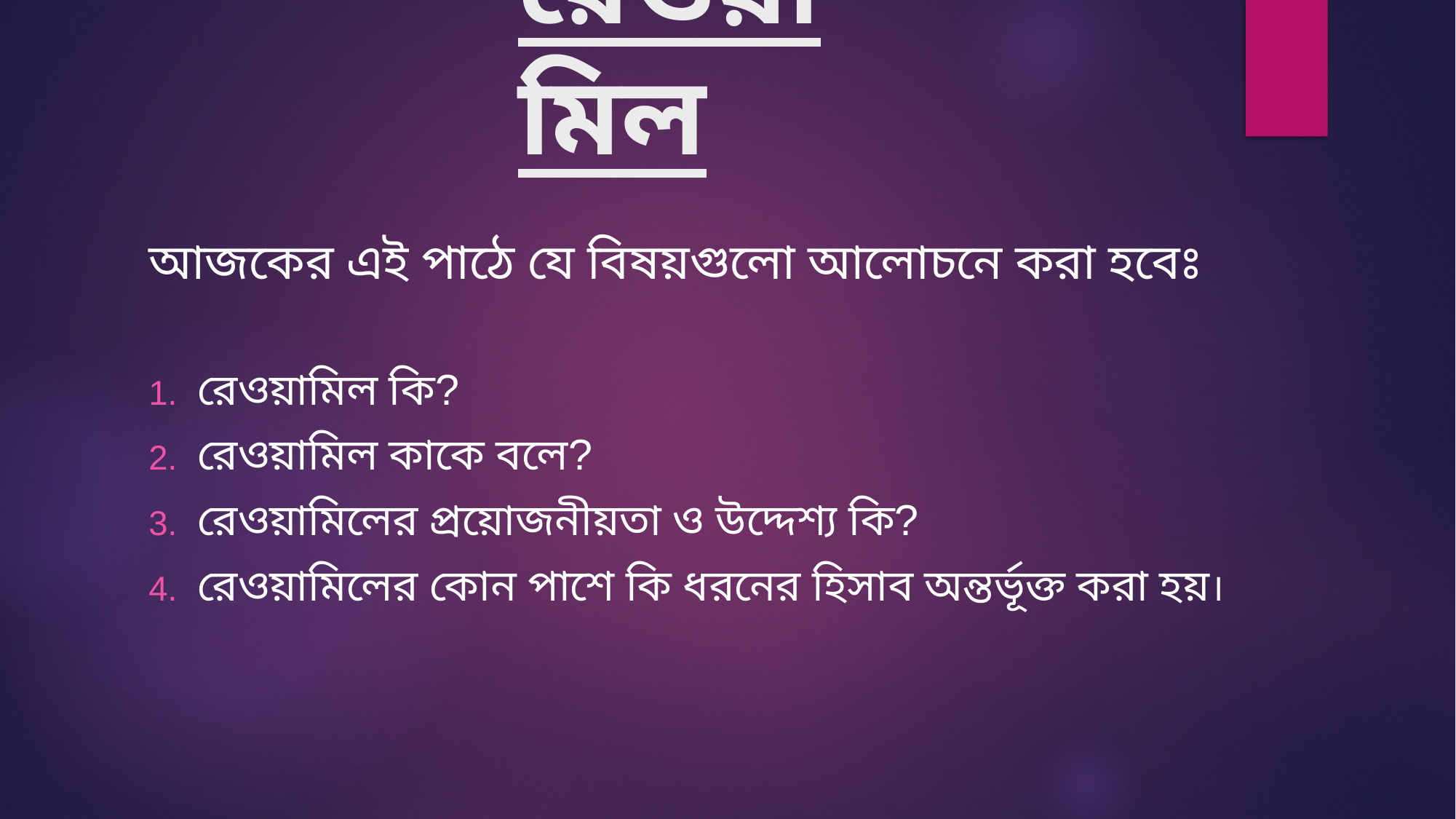

# রেওয়ামিল
আজকের এই পাঠে যে বিষয়গুলো আলোচনে করা হবেঃ

রেওয়ামিল কি?
রেওয়ামিল কাকে বলে?
রেওয়ামিলের প্রয়োজনীয়তা ও উদ্দেশ্য কি?
রেওয়ামিলের কোন পাশে কি ধরনের হিসাব অন্তর্ভূক্ত করা হয়।